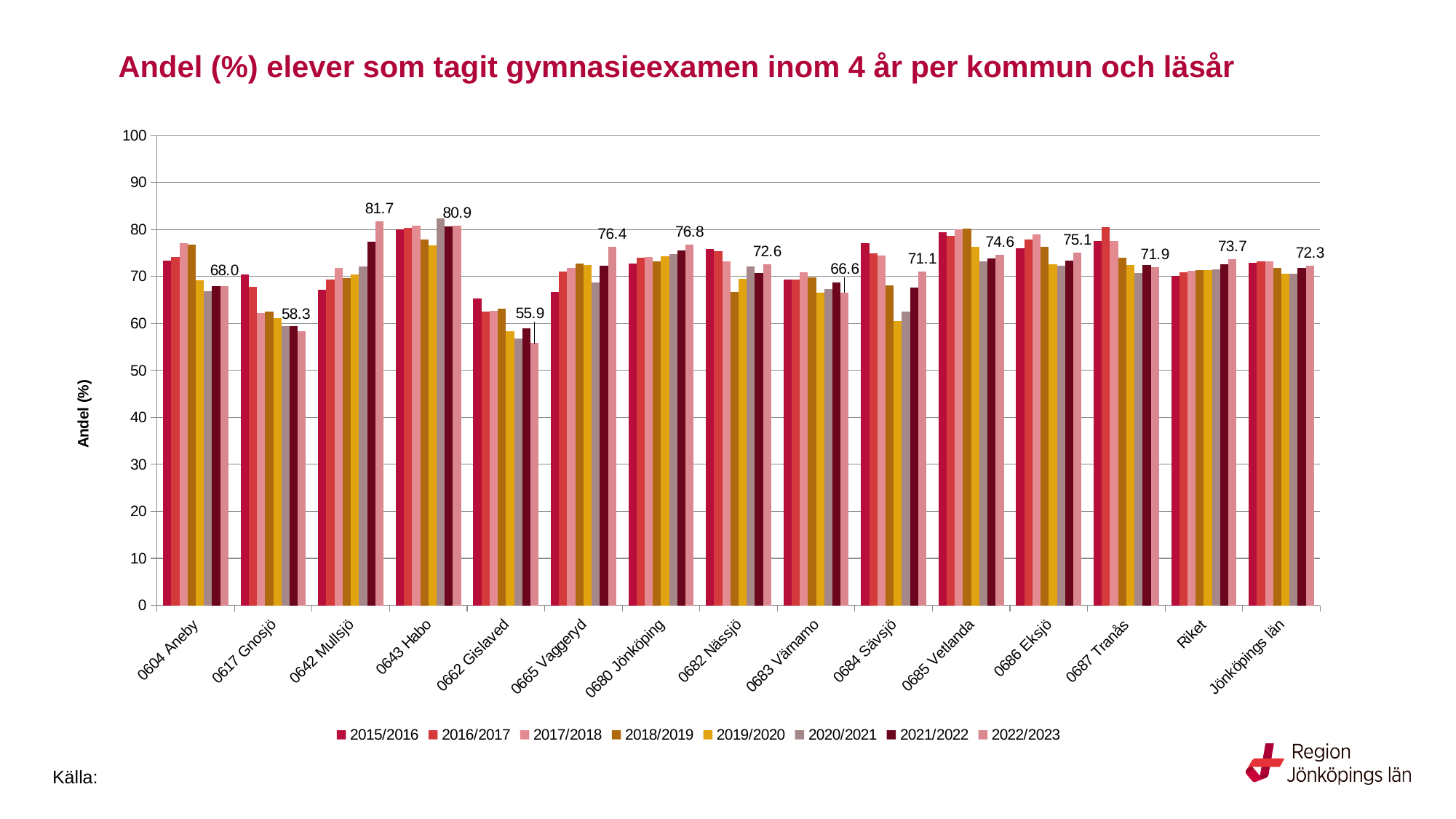

# Andel (%) elever som tagit gymnasieexamen inom 4 år per kommun och läsår

### Chart

| Category | 2015/2016 | 2016/2017 | 2017/2018 | 2018/2019 | 2019/2020 | 2020/2021 | 2021/2022 | 2022/2023 |
|---|---|---|---|---|---|---|---|---|
| 0604 Aneby | 73.35 | 74.15 | 77.05 | 76.69999999999999 | 69.15 | 66.9 | 67.94999999999999 | 67.94999999999999 |
| 0617 Gnosjö | 70.45 | 67.85 | 62.2 | 62.5 | 61.2 | 59.35 | 59.400000000000006 | 58.3 |
| 0642 Mullsjö | 67.25 | 69.35 | 71.80000000000001 | 69.65 | 70.35 | 72.05 | 77.44999999999999 | 81.69999999999999 |
| 0643 Habo | 79.94999999999999 | 80.3 | 80.8 | 77.85 | 76.55 | 82.35 | 80.7 | 80.85 |
| 0662 Gislaved | 65.3 | 62.5 | 62.65 | 63.2 | 58.35 | 56.8 | 59.0 | 55.85 |
| 0665 Vaggeryd | 66.65 | 71.0 | 71.75 | 72.7 | 72.45 | 68.7 | 72.25 | 76.35 |
| 0680 Jönköping | 72.7 | 74.05000000000001 | 74.1 | 73.25 | 74.35 | 74.8 | 75.55 | 76.75 |
| 0682 Nässjö | 75.9 | 75.4 | 73.15 | 66.75 | 69.5 | 72.15 | 70.7 | 72.6 |
| 0683 Värnamo | 69.35 | 69.35 | 70.9 | 69.75 | 66.6 | 67.35 | 68.65 | 66.6 |
| 0684 Sävsjö | 77.05000000000001 | 74.9 | 74.5 | 68.05000000000001 | 60.45 | 62.55 | 67.65 | 71.1 |
| 0685 Vetlanda | 79.35 | 78.7 | 80.0 | 80.15 | 76.25 | 73.15 | 73.9 | 74.55000000000001 |
| 0686 Eksjö | 76.0 | 77.85 | 79.0 | 76.35 | 72.6 | 72.35 | 73.4 | 75.1 |
| 0687 Tranås | 77.6 | 80.45 | 77.5 | 74.05 | 72.4 | 70.75 | 72.45 | 71.9 |
| Riket | 70.1 | 70.9 | 71.2 | 71.35 | 71.30000000000001 | 71.5 | 72.65 | 73.65 |
| Jönköpings län | 72.9 | 73.25 | 73.2 | 71.75 | 70.55 | 70.6 | 71.75 | 72.3 |
Källa: